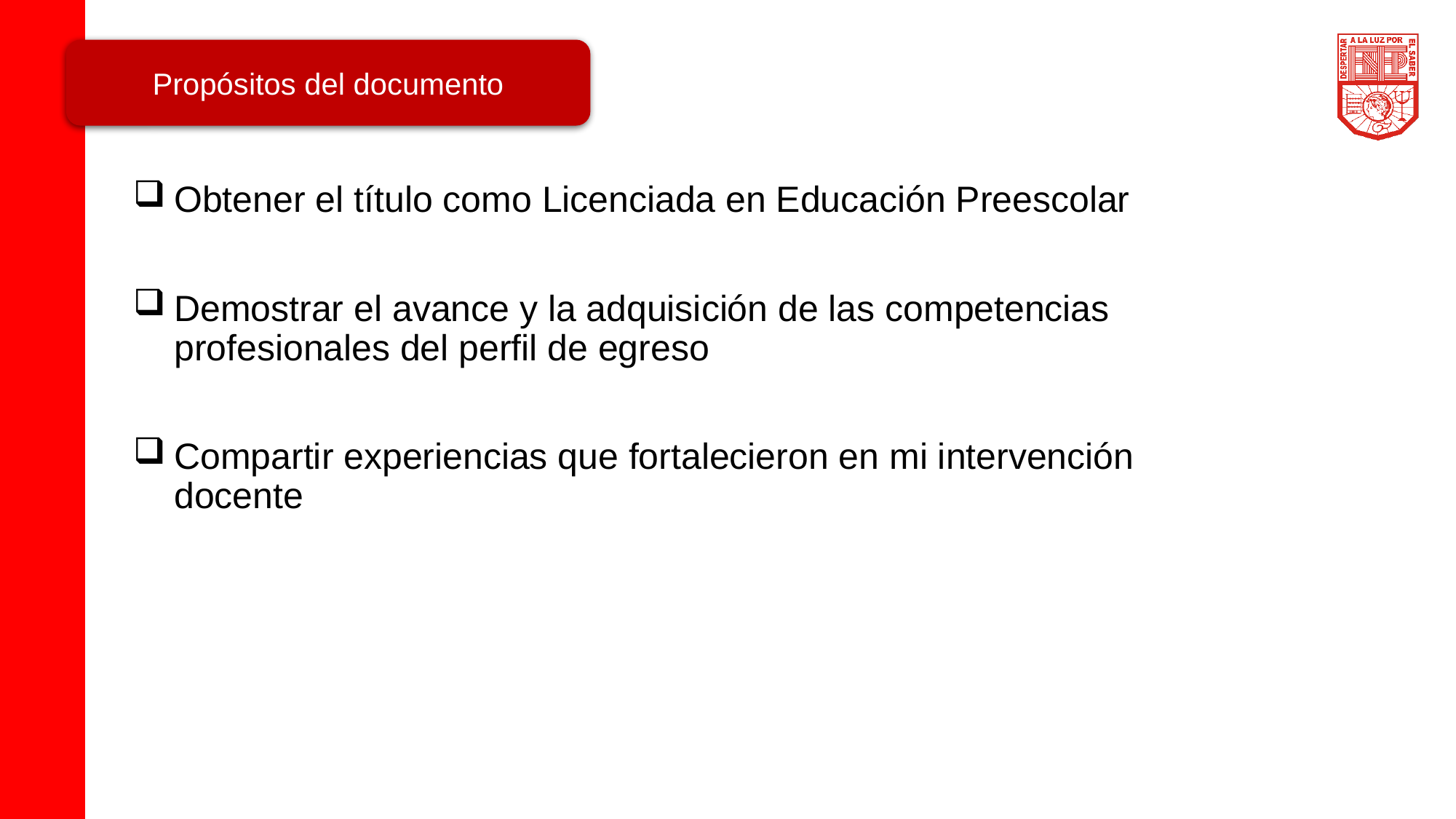

Propósitos del documento
Obtener el título como Licenciada en Educación Preescolar

Demostrar el avance y la adquisición de las competencias profesionales del perfil de egreso

Compartir experiencias que fortalecieron en mi intervención docente